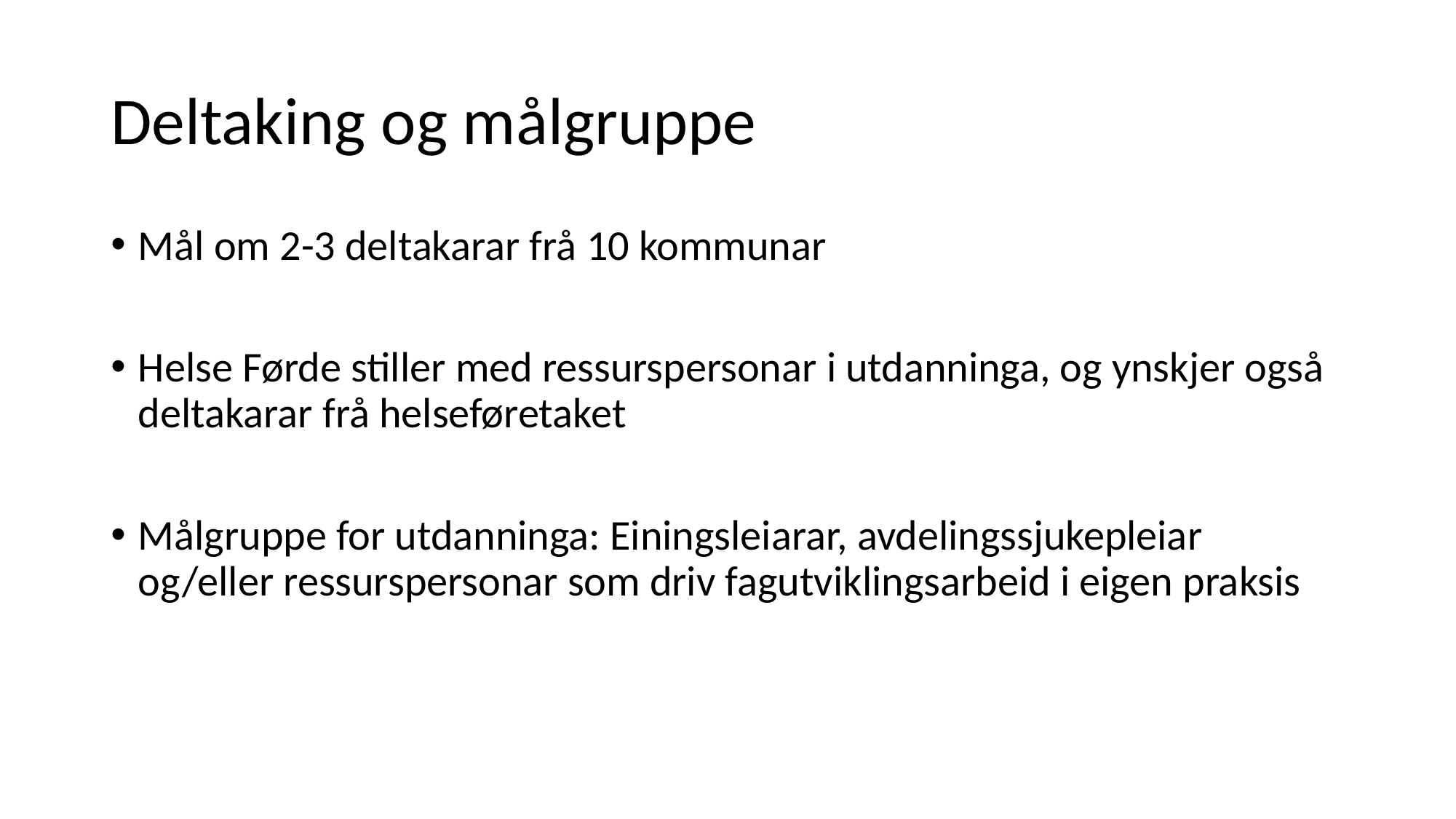

# Deltaking og målgruppe
Mål om 2-3 deltakarar frå 10 kommunar

Helse Førde stiller med ressurspersonar i utdanninga, og ynskjer også deltakarar frå helseføretaket

Målgruppe for utdanninga: Einingsleiarar, avdelingssjukepleiar og/eller ressurspersonar som driv fagutviklingsarbeid i eigen praksis